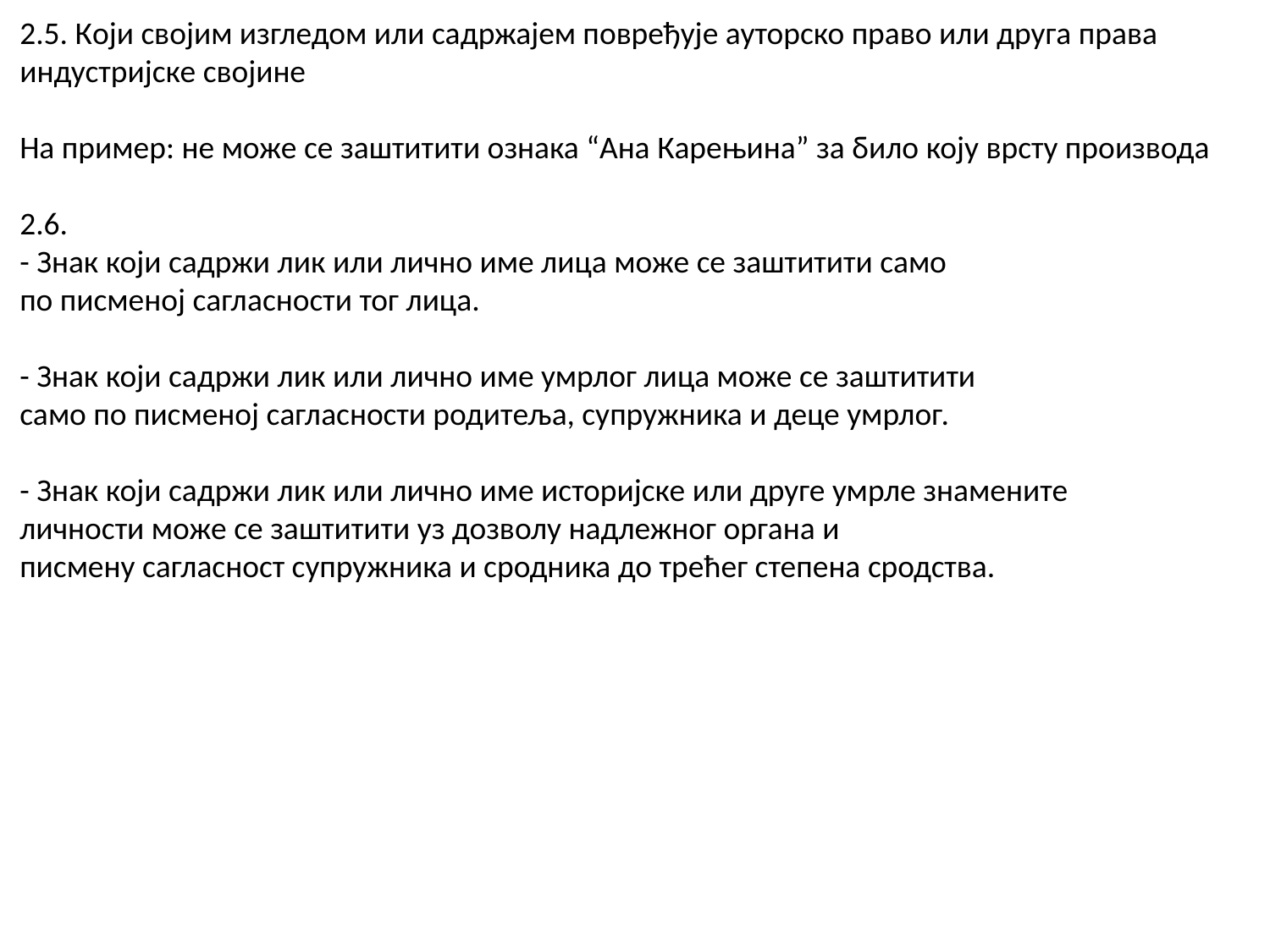

2.5. Који својим изгледом или садржајем повређује ауторско право или друга права
индустријске својине

На пример: не може се заштитити ознака “Ана Карењина” за било коју врсту производа

2.6.
- Знак који садржи лик или лично име лица може се заштитити само
по писменој сагласности тог лица.

- Знак који садржи лик или лично име умрлог лица може се заштитити
само по писменој сагласности родитеља, супружника и деце умрлог.

- Знак који садржи лик или лично име историјске или друге умрле знамените
личности може се заштитити уз дозволу надлежног органа и
писмену сагласност супружника и сродника до трећег степена сродства.